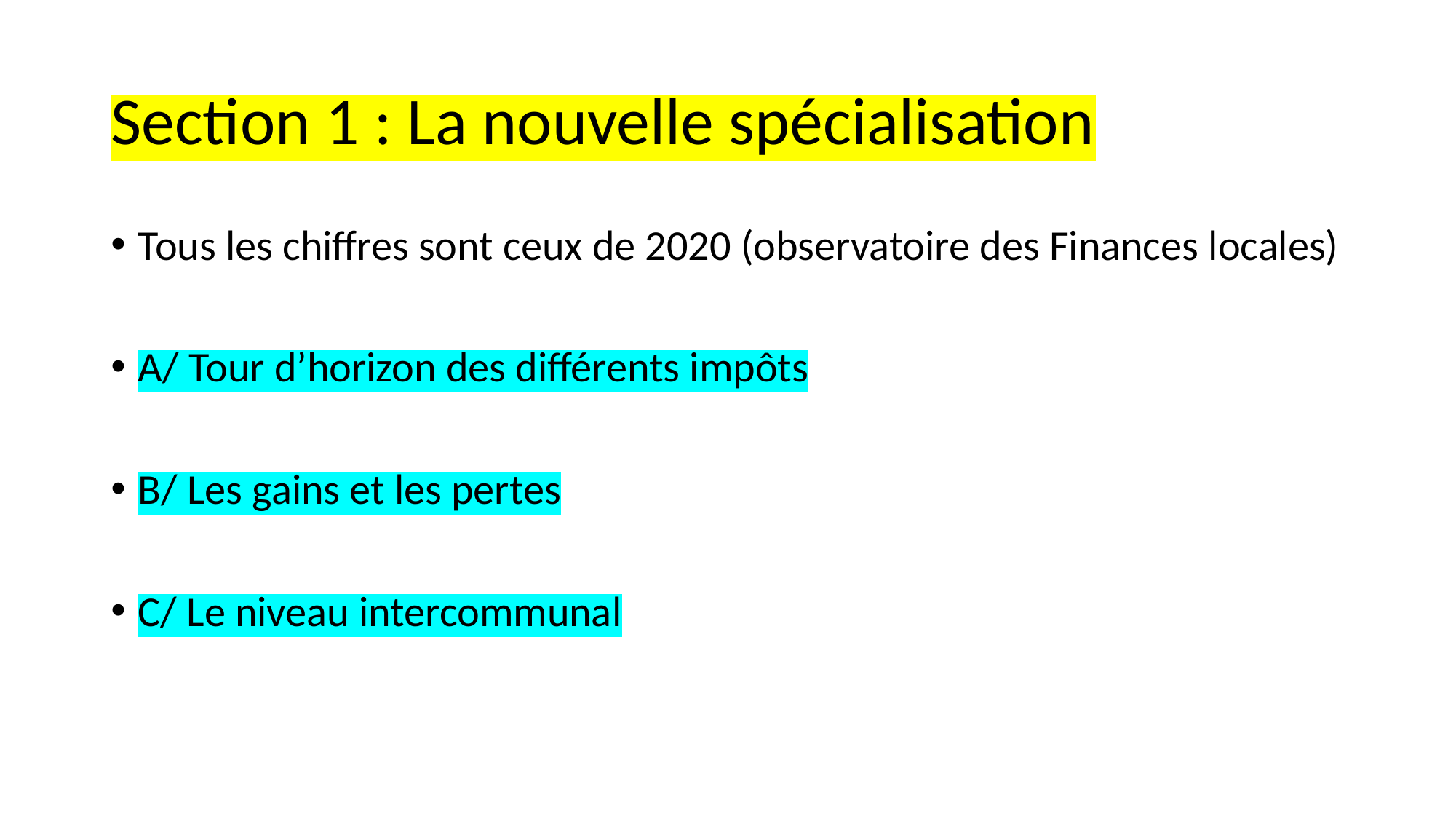

# Section 1 : La nouvelle spécialisation
Tous les chiffres sont ceux de 2020 (observatoire des Finances locales)

A/ Tour d’horizon des différents impôts

B/ Les gains et les pertes

C/ Le niveau intercommunal